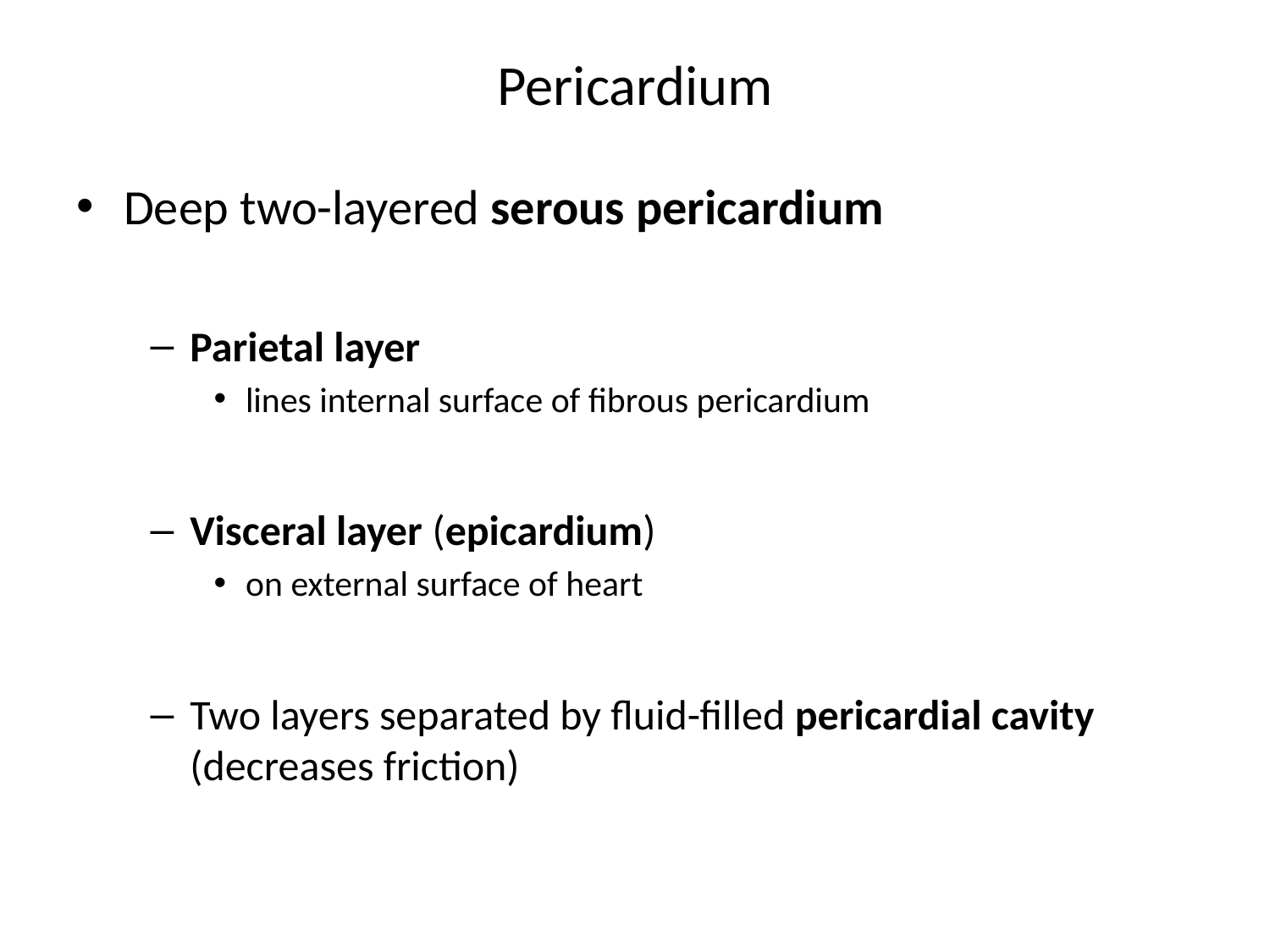

# Pericardium
Deep two-layered serous pericardium

Parietal layer
lines internal surface of fibrous pericardium

Visceral layer (epicardium)
on external surface of heart

Two layers separated by fluid-filled pericardial cavity (decreases friction)